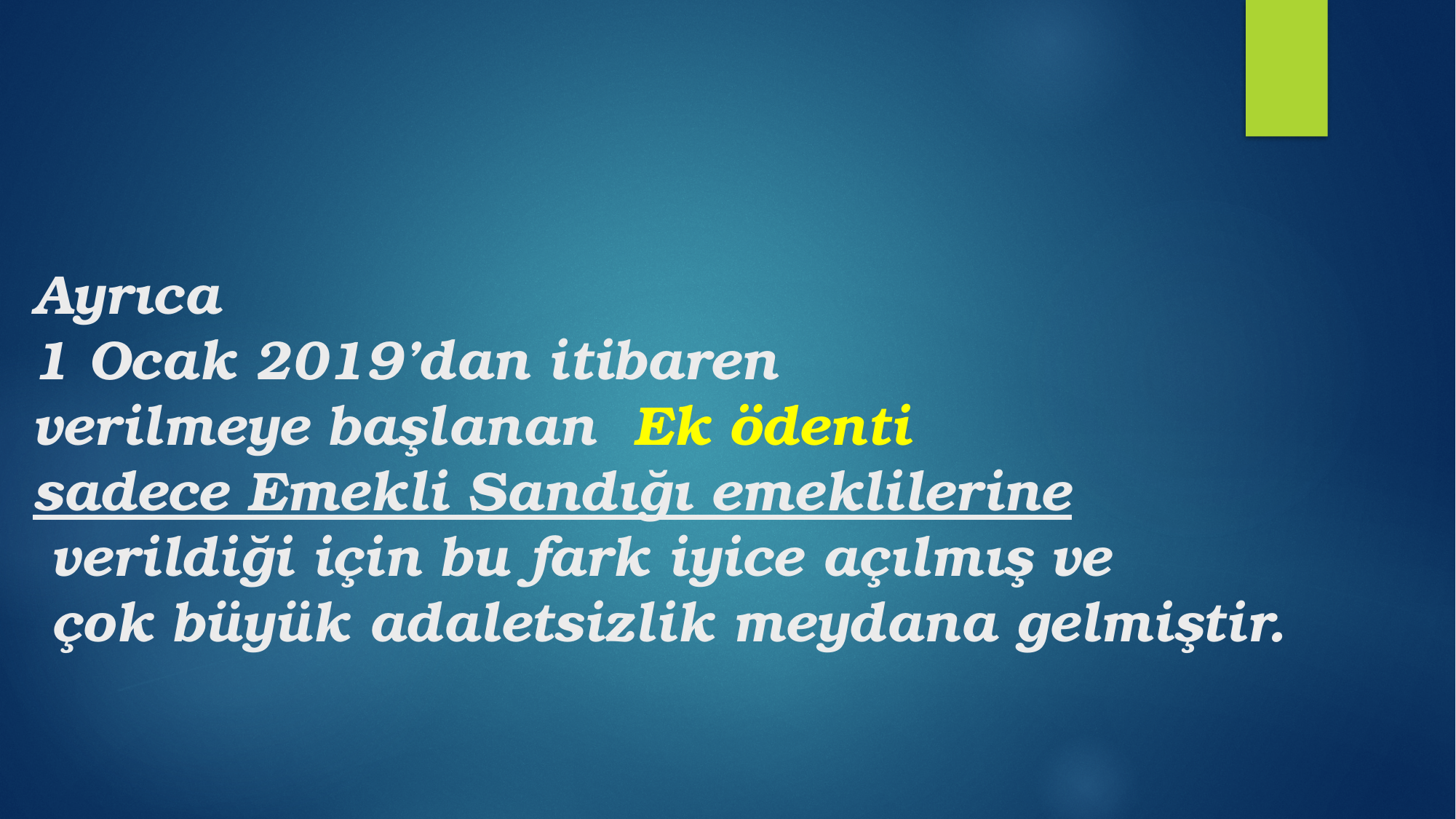

# Ayrıca 1 Ocak 2019’dan itibaren verilmeye başlanan  Ek ödenti sadece Emekli Sandığı emeklilerine verildiği için bu fark iyice açılmış ve çok büyük adaletsizlik meydana gelmiştir.